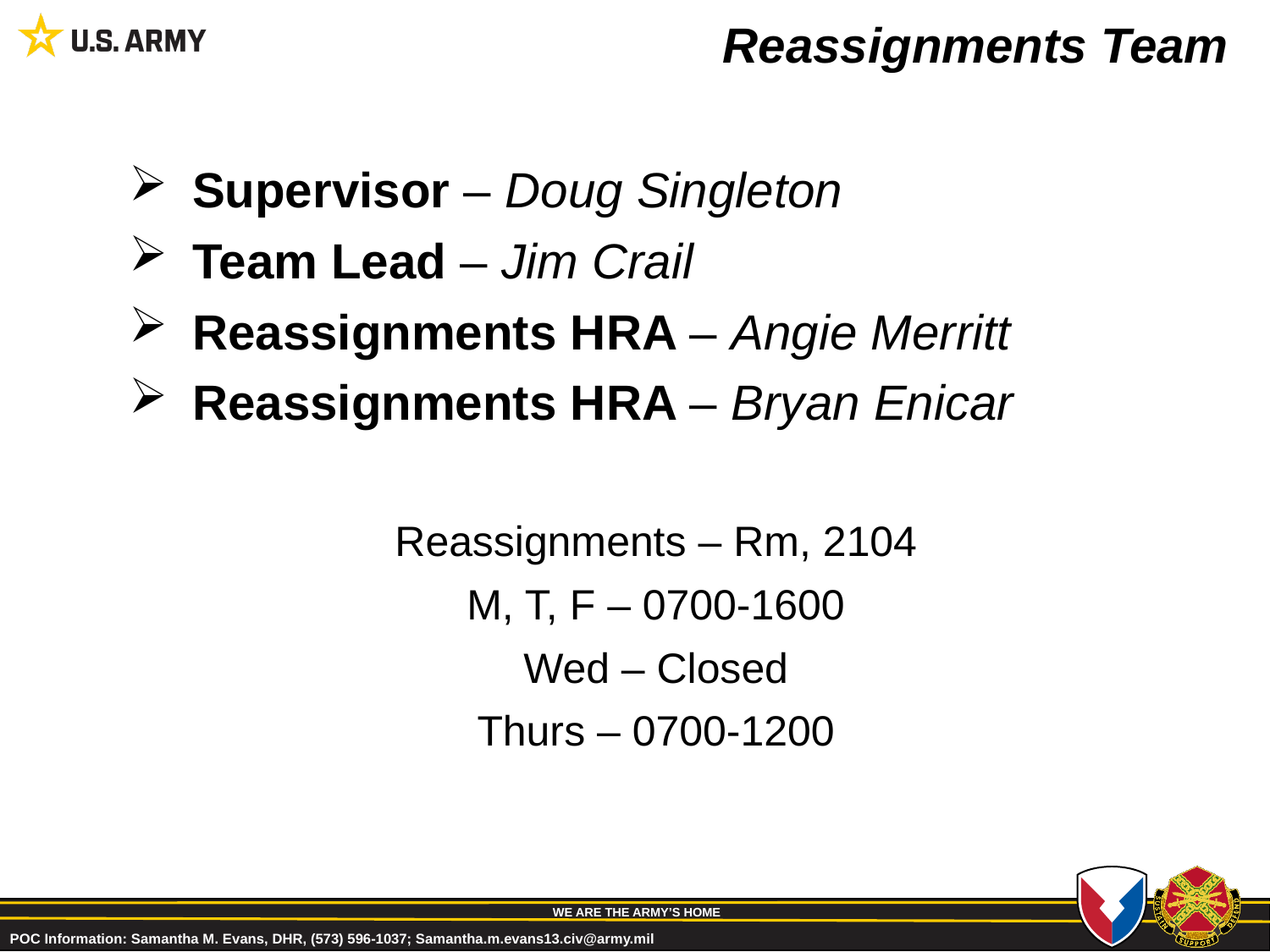

# Reassignments Team
Supervisor – Doug Singleton
Team Lead – Jim Crail
Reassignments HRA – Angie Merritt
Reassignments HRA – Bryan Enicar

Reassignments – Rm, 2104
M, T, F – 0700-1600
Wed – Closed
Thurs – 0700-1200